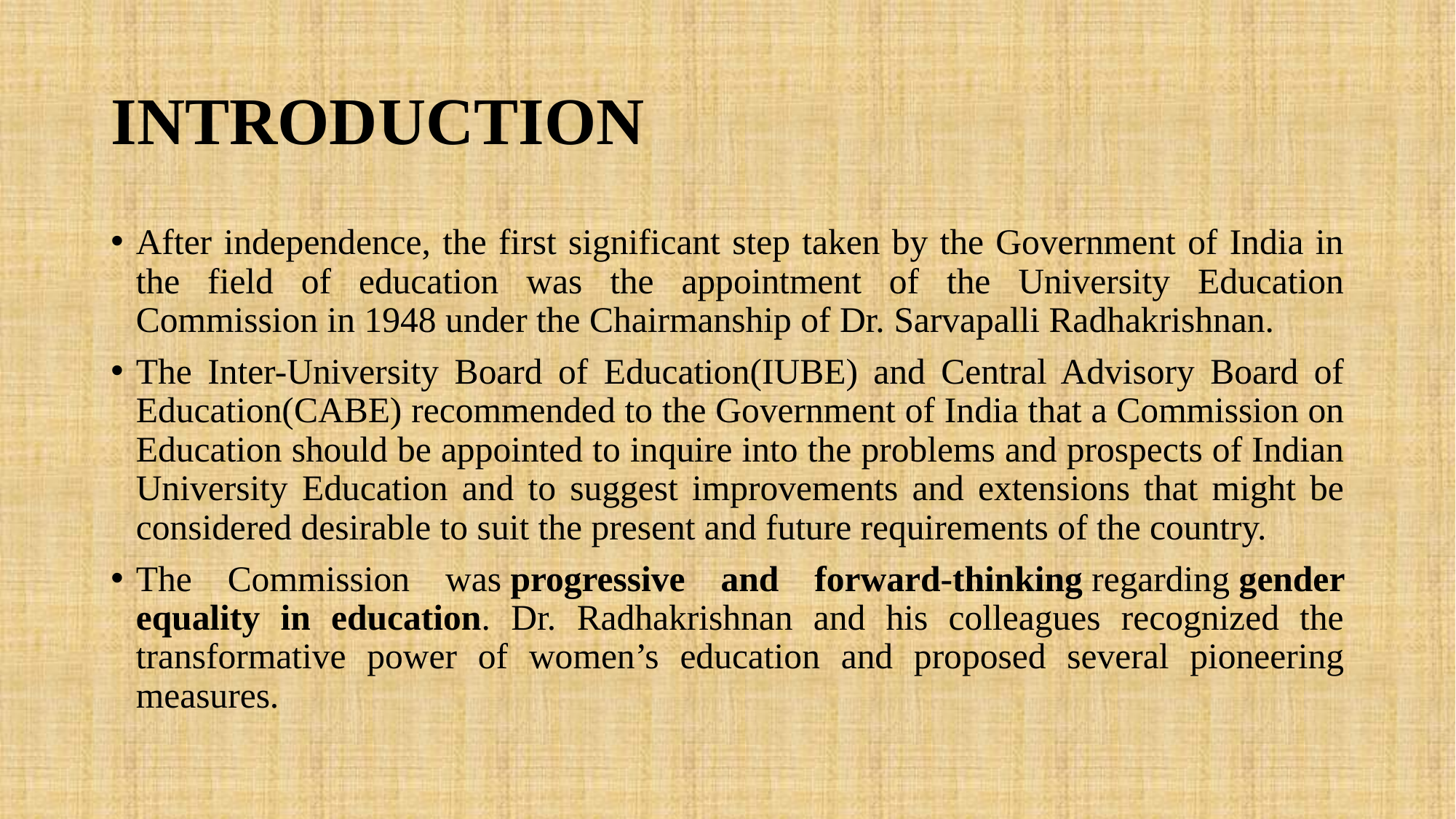

# INTRODUCTION
After independence, the first significant step taken by the Government of India in the field of education was the appointment of the University Education Commission in 1948 under the Chairmanship of Dr. Sarvapalli Radhakrishnan.
The Inter-University Board of Education(IUBE) and Central Advisory Board of Education(CABE) recommended to the Government of India that a Commission on Education should be appointed to inquire into the problems and prospects of Indian University Education and to suggest improvements and extensions that might be considered desirable to suit the present and future requirements of the country.
The Commission was progressive and forward-thinking regarding gender equality in education. Dr. Radhakrishnan and his colleagues recognized the transformative power of women’s education and proposed several pioneering measures.